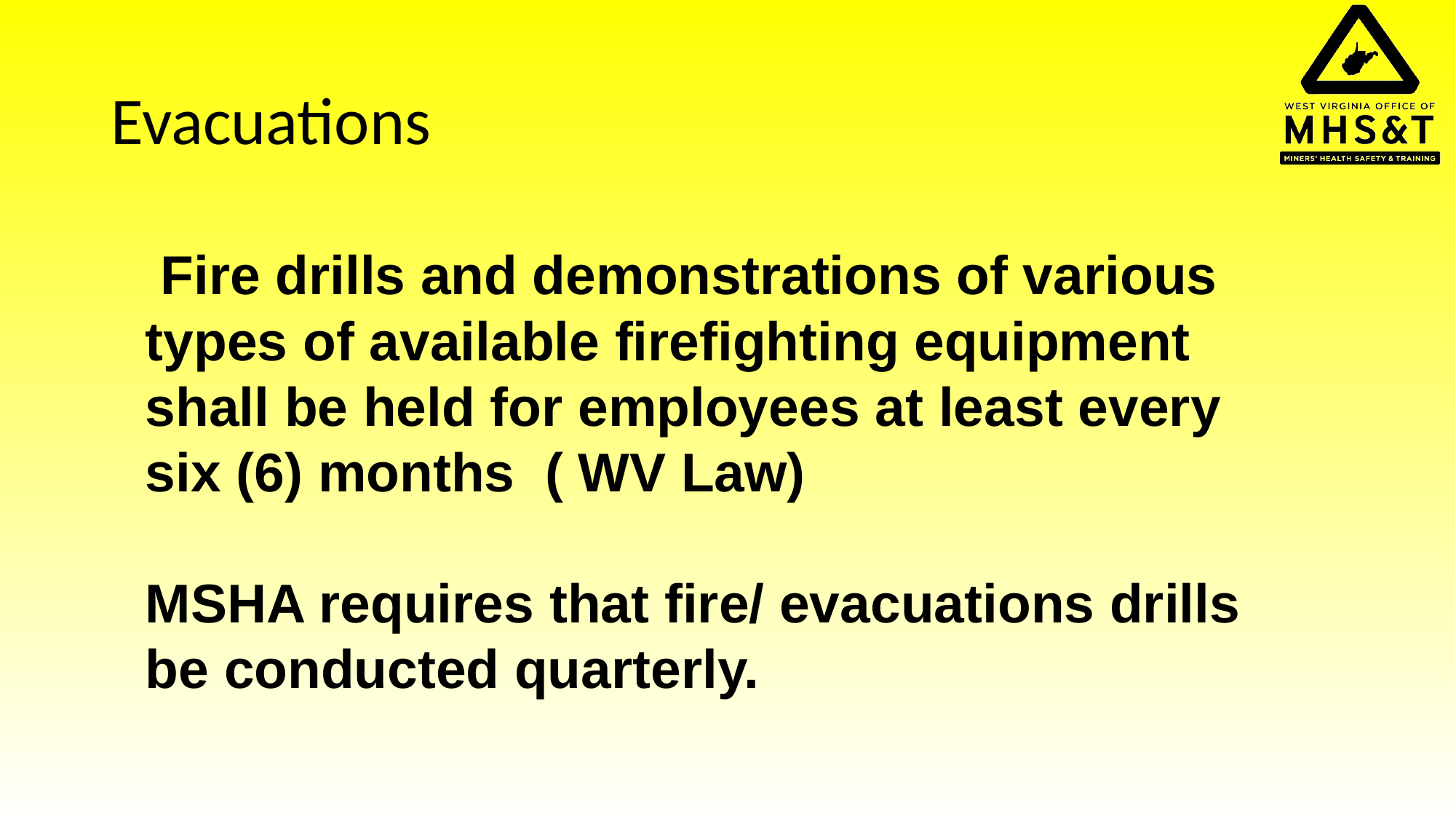

# Evacuations
 Fire drills and demonstrations of various types of available firefighting equipment shall be held for employees at least every six (6) months  ( WV Law)

MSHA requires that fire/ evacuations drills be conducted quarterly.